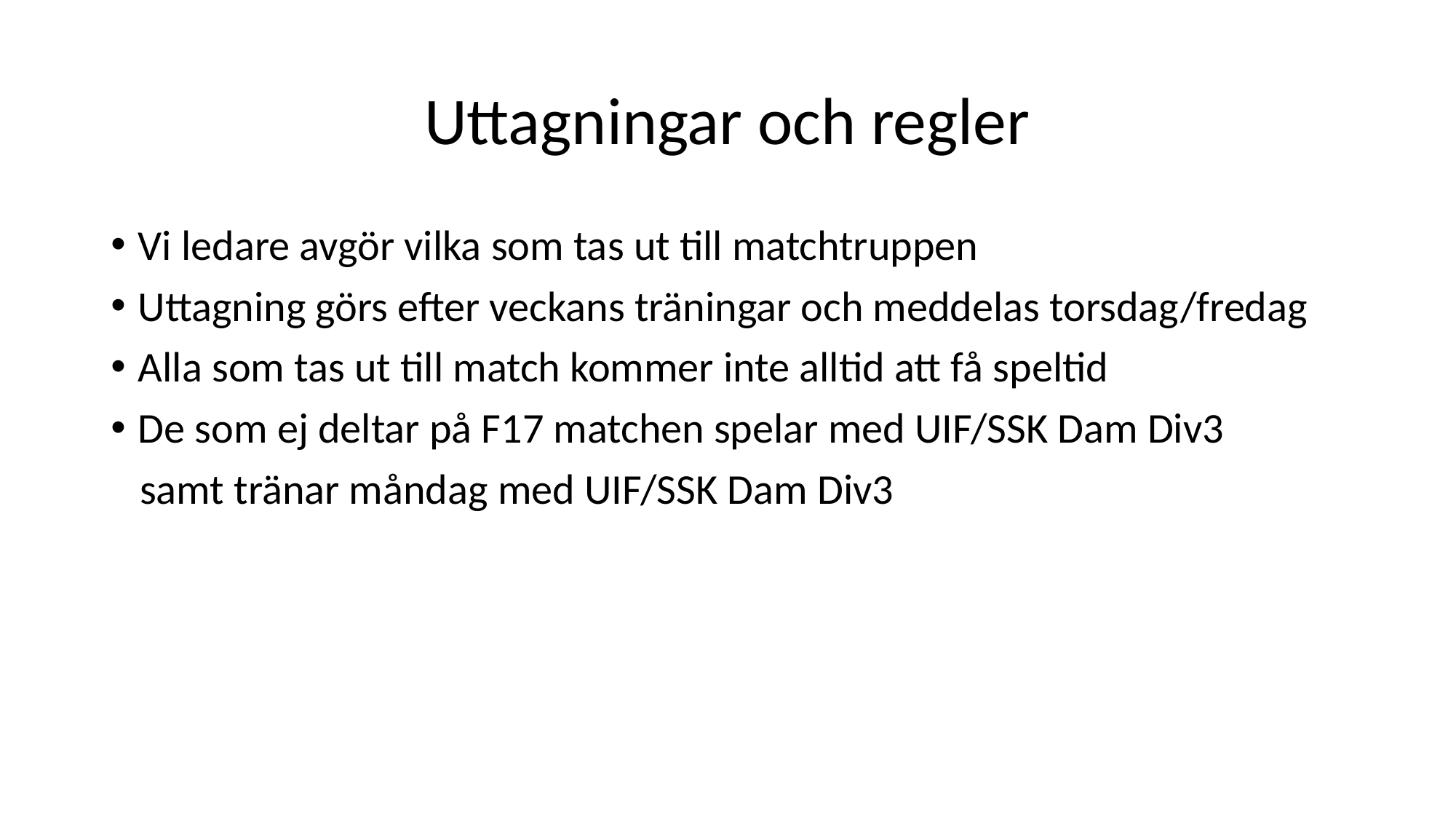

# Uttagningar och regler
Vi ledare avgör vilka som tas ut till matchtruppen
Uttagning görs efter veckans träningar och meddelas torsdag/fredag
Alla som tas ut till match kommer inte alltid att få speltid
De som ej deltar på F17 matchen spelar med UIF/SSK Dam Div3
   samt tränar måndag med UIF/SSK Dam Div3